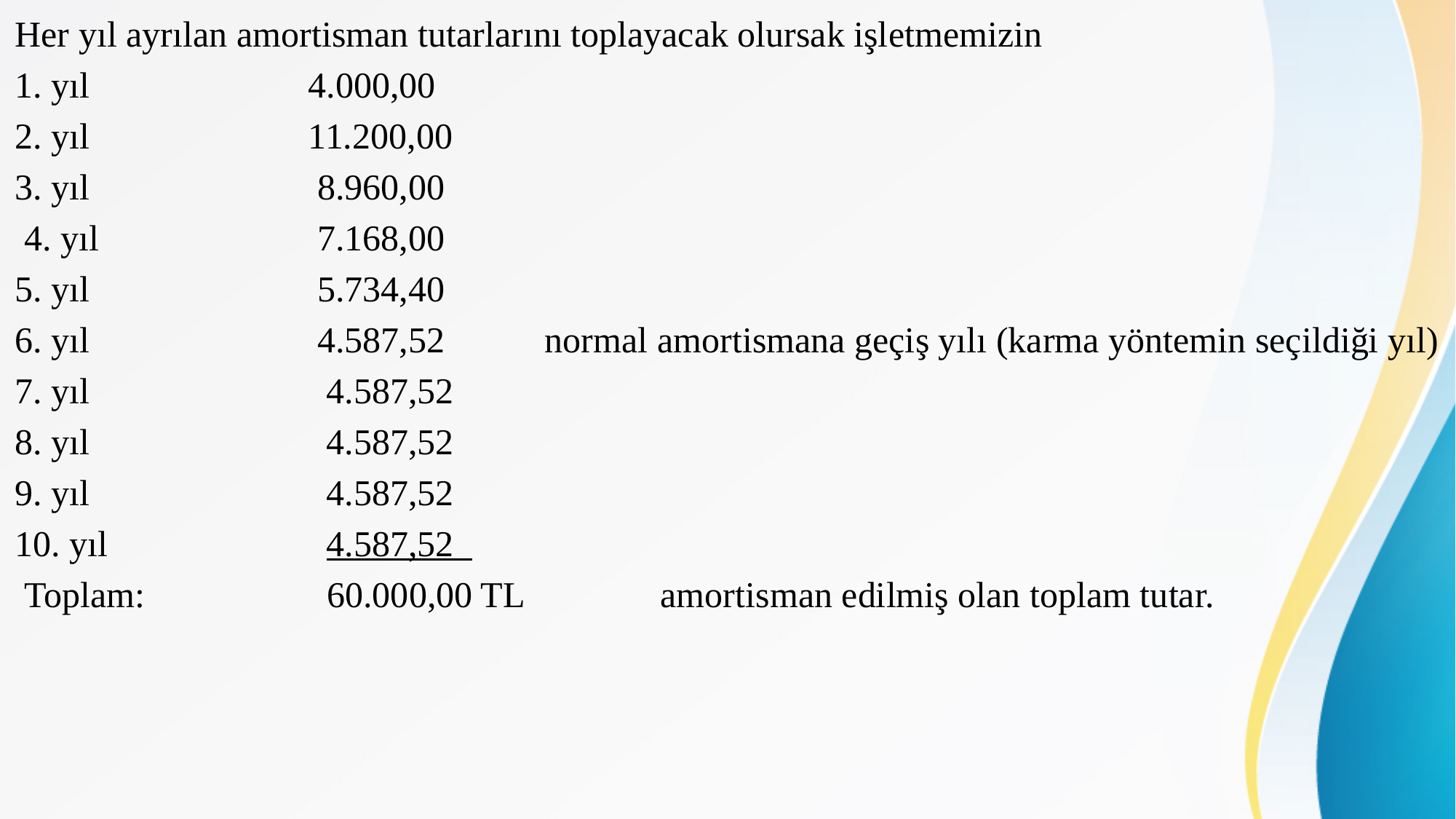

Her yıl ayrılan amortisman tutarlarını toplayacak olursak işletmemizin
1. yıl                        4.000,00
2. yıl                        11.200,00
3. yıl                         8.960,00
 4. yıl                        7.168,00
5. yıl                         5.734,40
6. yıl                         4.587,52           normal amortismana geçiş yılı (karma yöntemin seçildiği yıl)
7. yıl                          4.587,52
8. yıl                          4.587,52
9. yıl                          4.587,52
10. yıl                        4.587,52
 Toplam:                    60.000,00 TL               amortisman edilmiş olan toplam tutar.